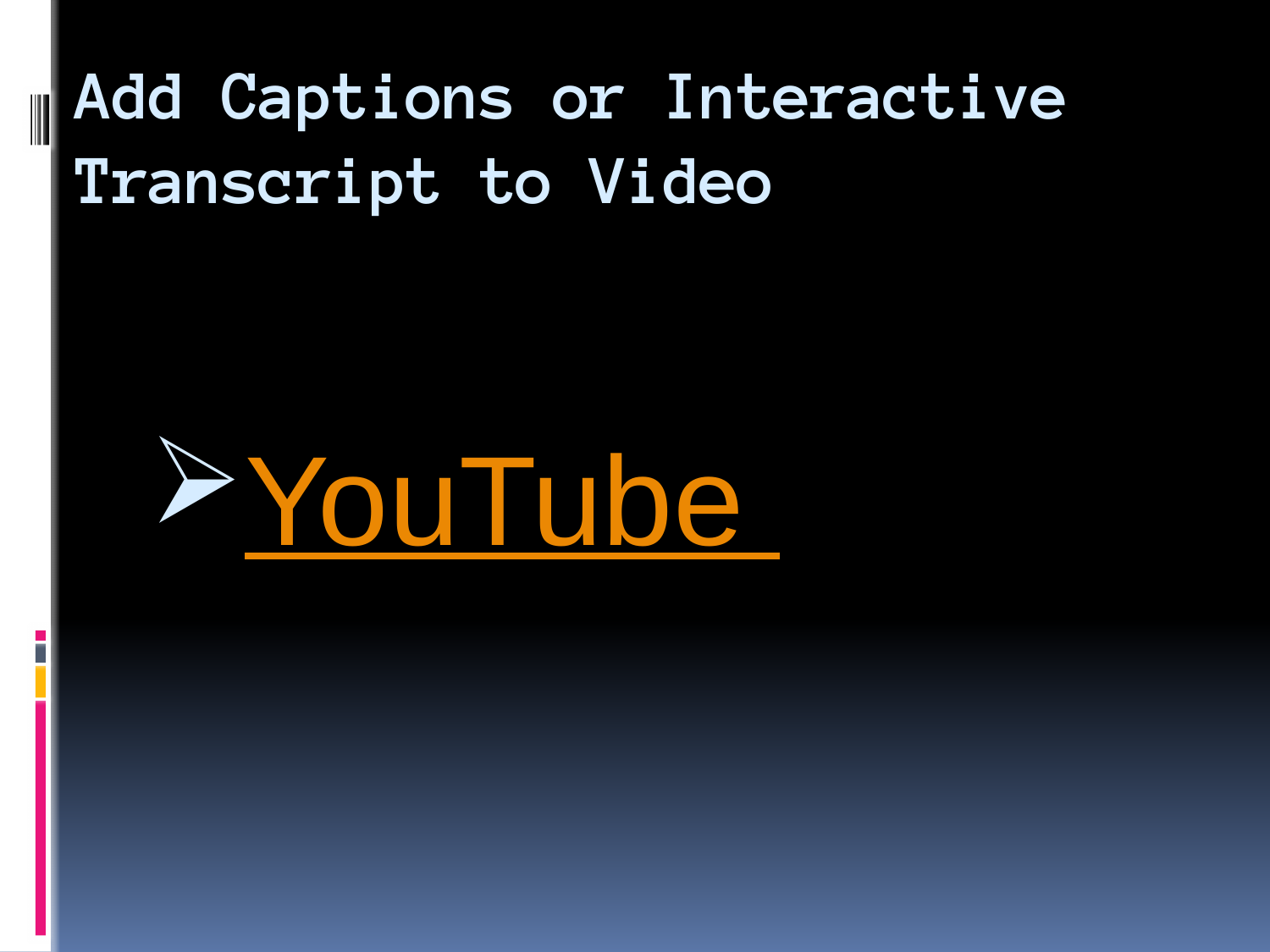

# Add Captions or Interactive Transcript to Video

YouTube